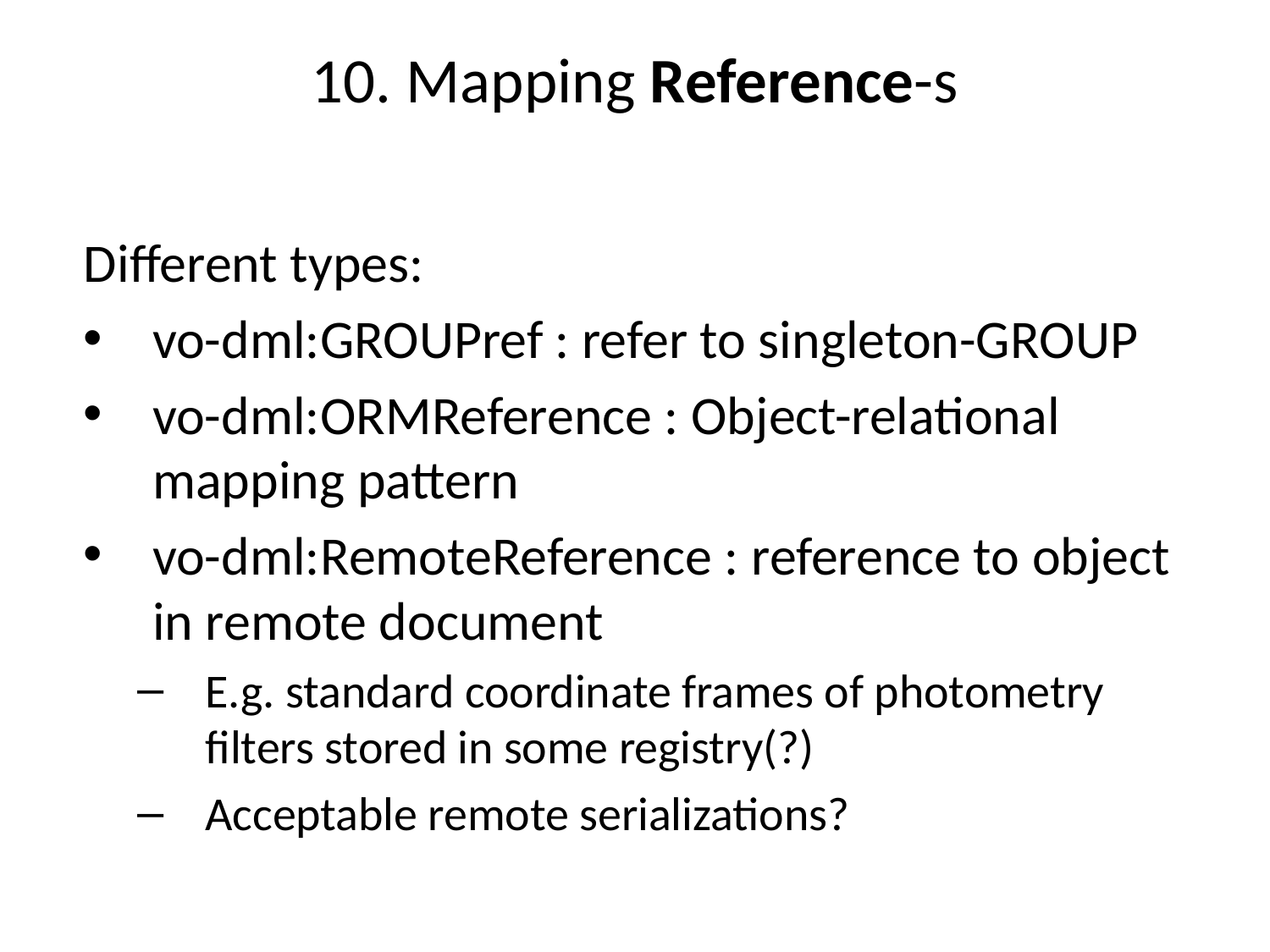

# 10. Mapping Reference-s
Different types:
vo-dml:GROUPref : refer to singleton-GROUP
vo-dml:ORMReference : Object-relational 	mapping pattern
vo-dml:RemoteReference : reference to object in remote document
E.g. standard coordinate frames of photometry filters stored in some registry(?)
Acceptable remote serializations?